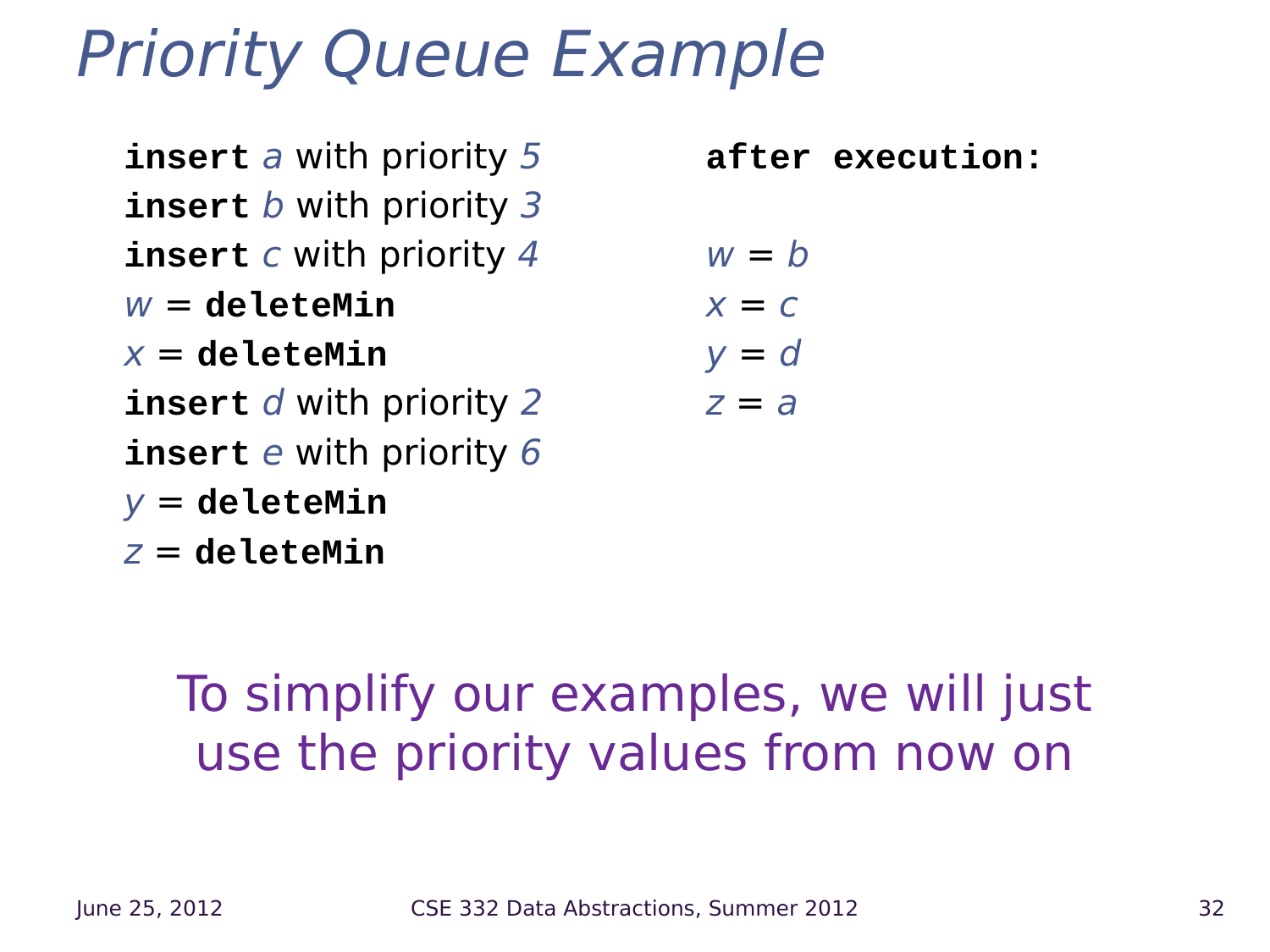

# Priority Queue Example
	insert a with priority 5
	insert b with priority 3
	insert c with priority 4
	w = deleteMin
	x = deleteMin
	insert d with priority 2
	insert e with priority 6
	y = deleteMin
	z = deleteMin

	after execution:

	w = b
	x = c
	y = d
	z = a

To simplify our examples, we will just use the priority values from now on
June 25, 2012
CSE 332 Data Abstractions, Summer 2012
32